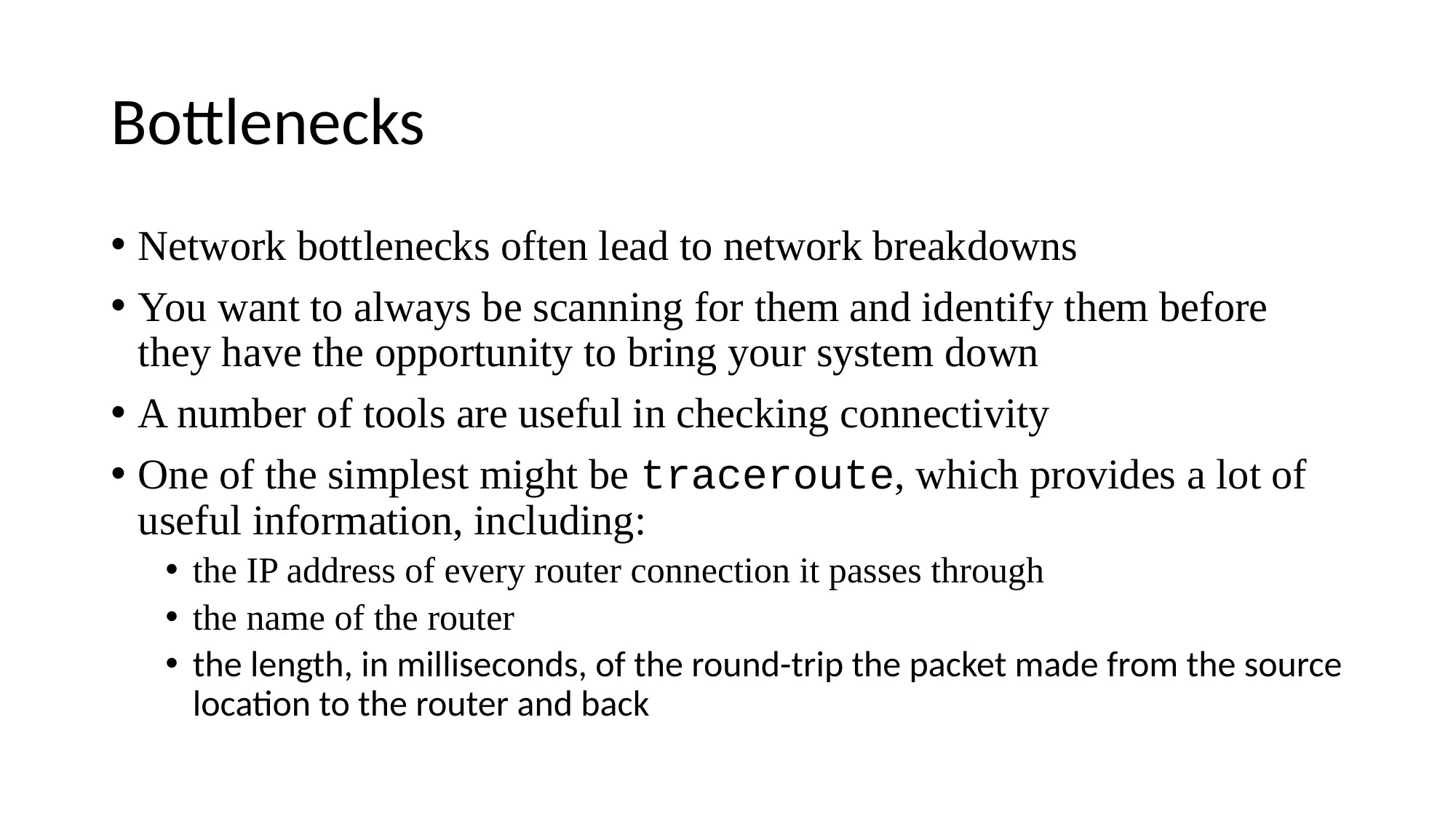

# Bottlenecks
Network bottlenecks often lead to network breakdowns
You want to always be scanning for them and identify them before they have the opportunity to bring your system down
A number of tools are useful in checking connectivity
One of the simplest might be traceroute, which provides a lot of useful information, including:
the IP address of every router connection it passes through
the name of the router
the length, in milliseconds, of the round-trip the packet made from the source location to the router and back